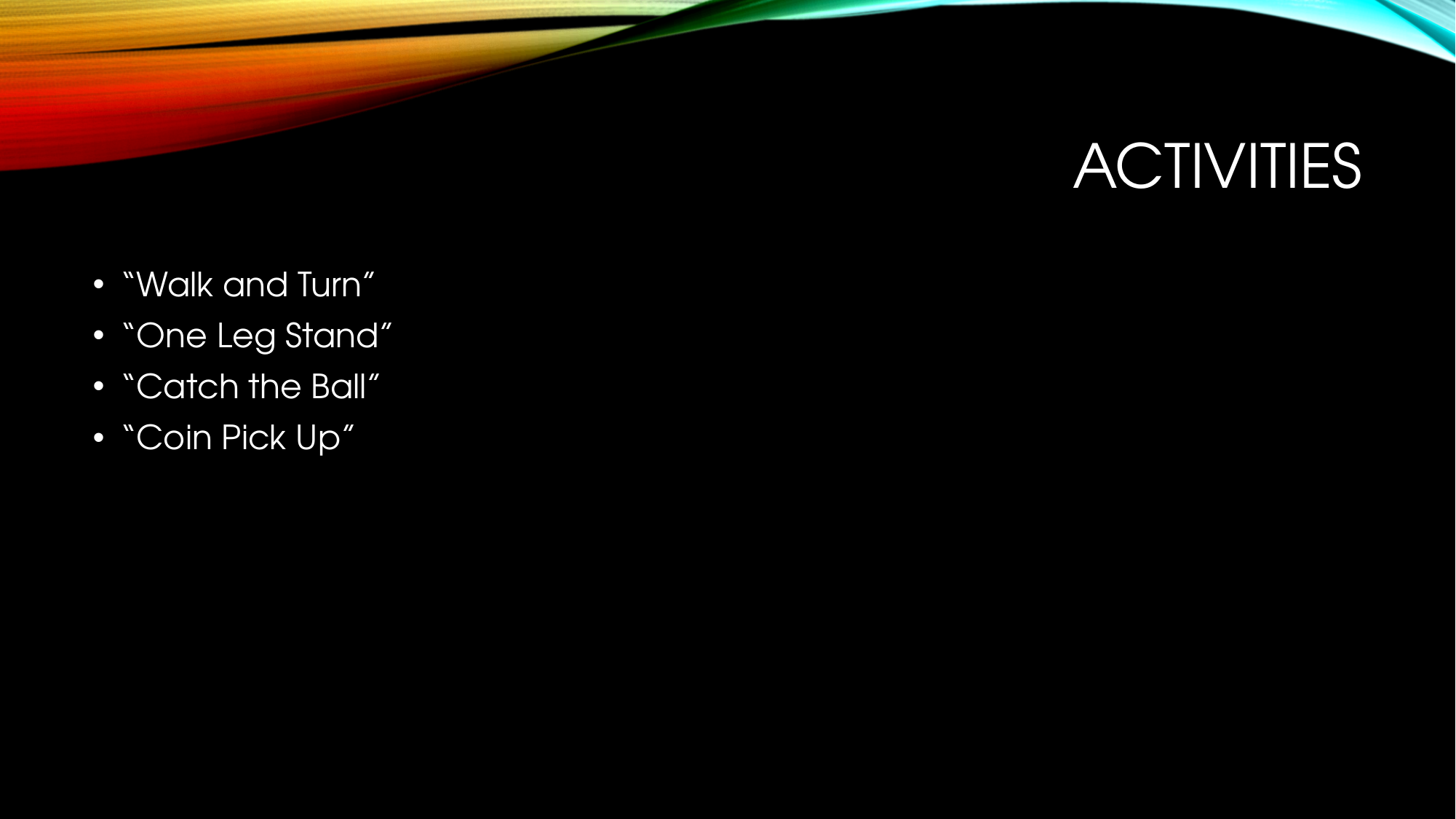

# ACTIVITIES
“Walk and Turn”
“One Leg Stand”
“Catch the Ball”
“Coin Pick Up”